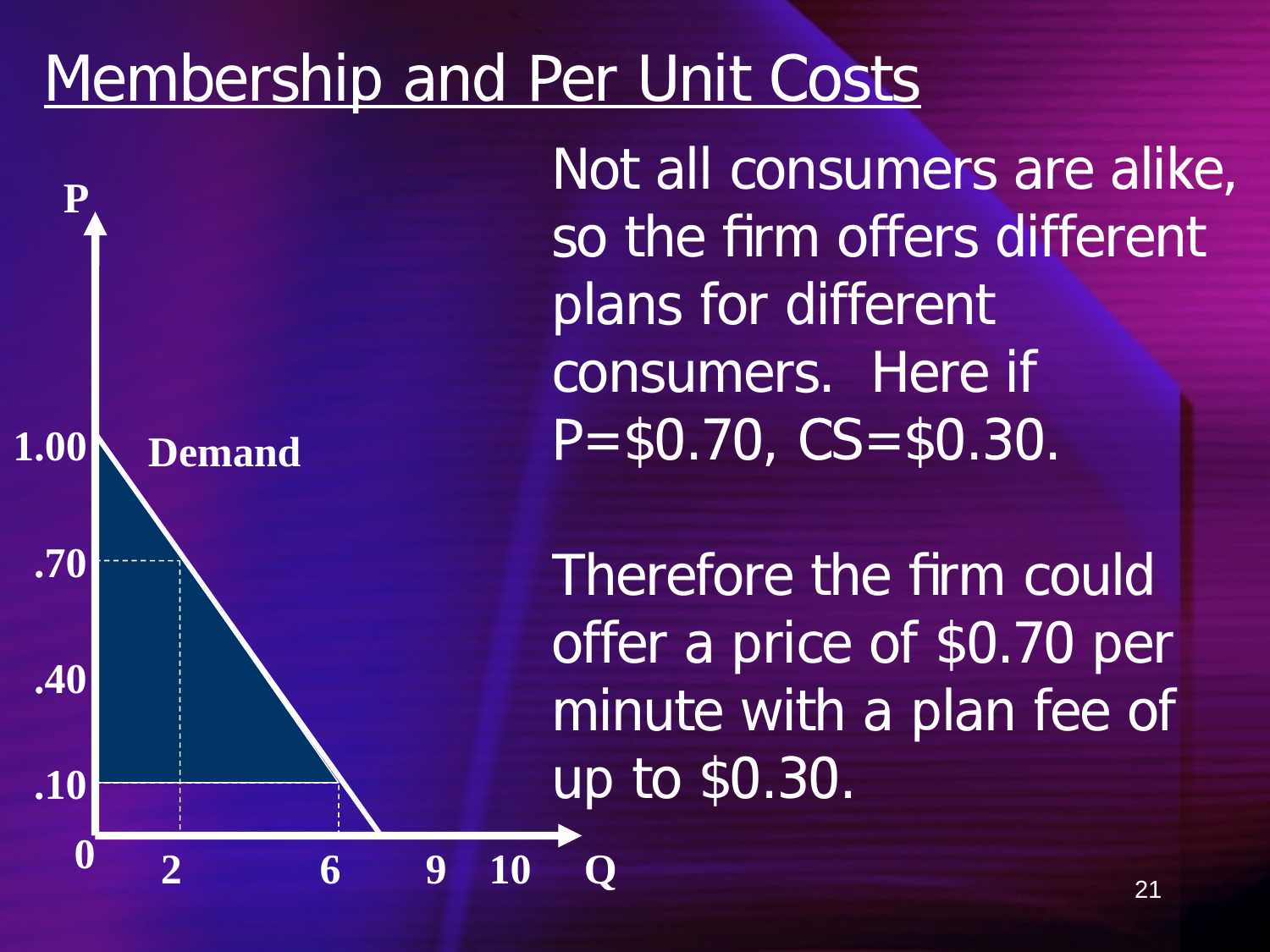

Membership and Per Unit Costs

Not all consumers are alike, so the firm offers different plans for different consumers.  Here if P=$0.70, CS=$0.30.

Therefore the firm could offer a price of $0.70 per minute with a plan fee of up to $0.30.
P

1.00
Demand

.70

.40
.10

0

 2             6        9    10
Q
21